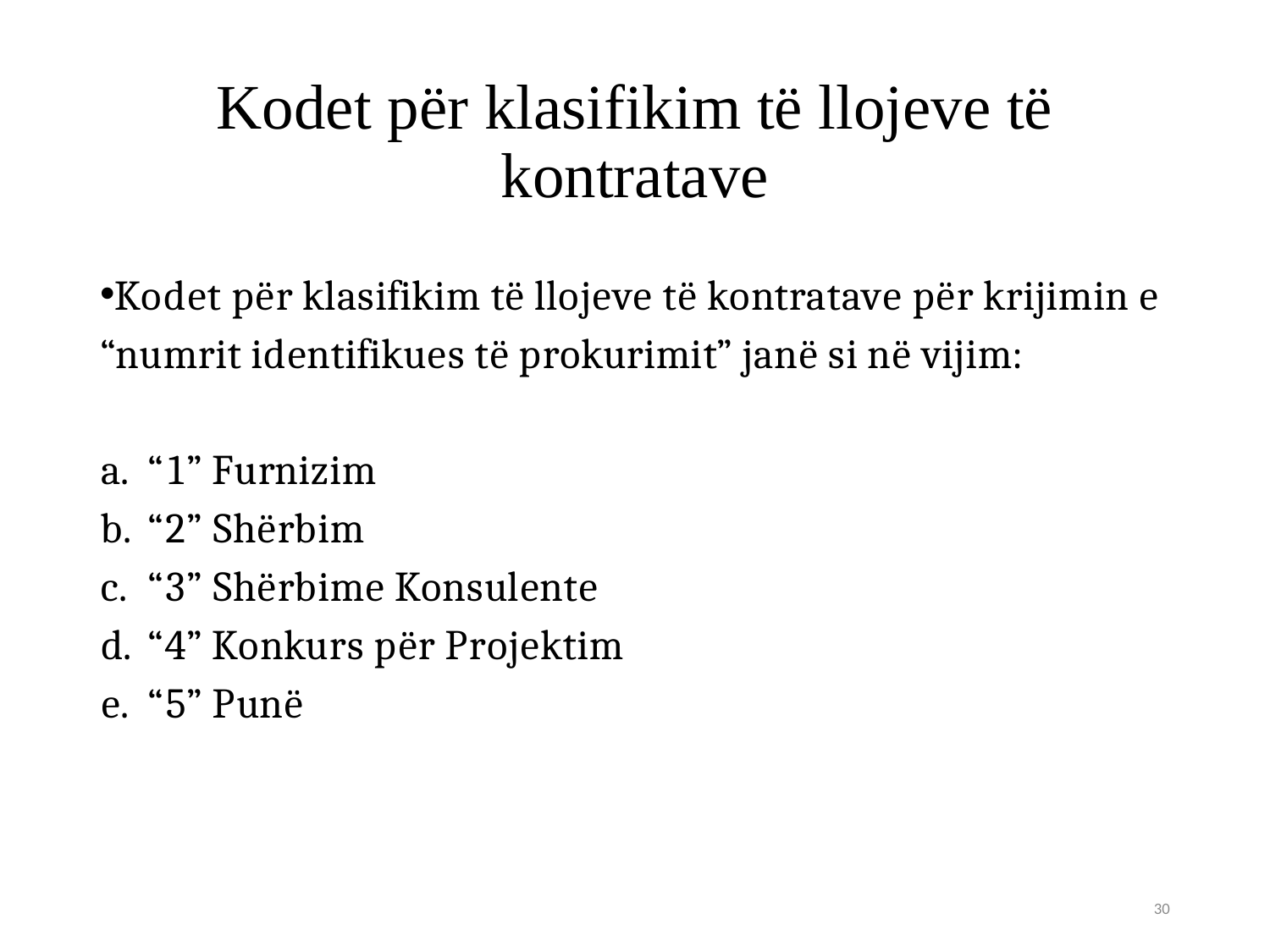

# Kodet për klasifikim të llojeve të kontratave
Kodet për klasifikim të llojeve të kontratave për krijimin e “numrit identifikues të prokurimit” janë si në vijim:

“1” Furnizim
“2” Shërbim
“3” Shërbime Konsulente
“4” Konkurs për Projektim
“5” Punë

30